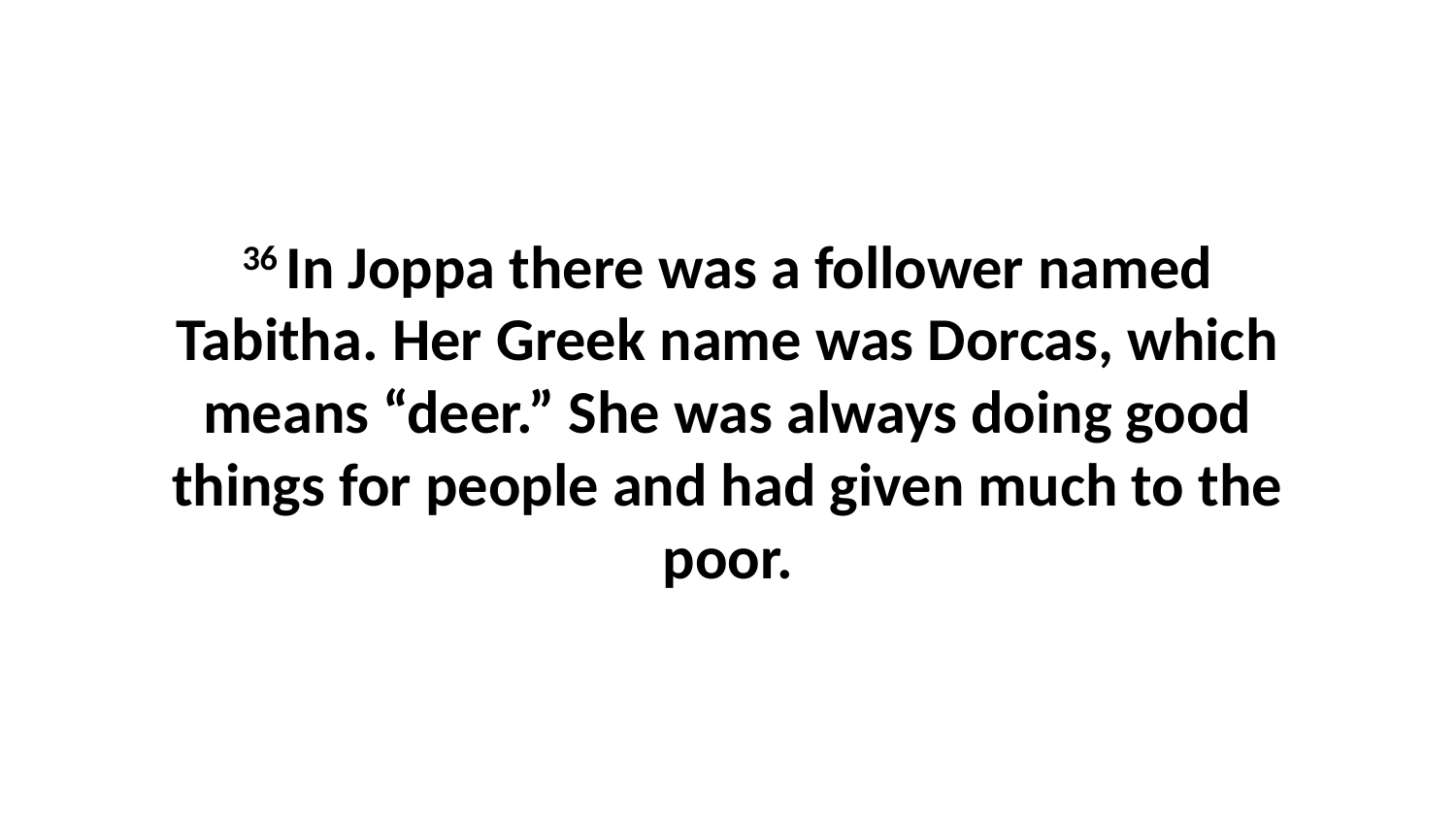

36 In Joppa there was a follower named Tabitha. Her Greek name was Dorcas, which means “deer.” She was always doing good things for people and had given much to the poor.